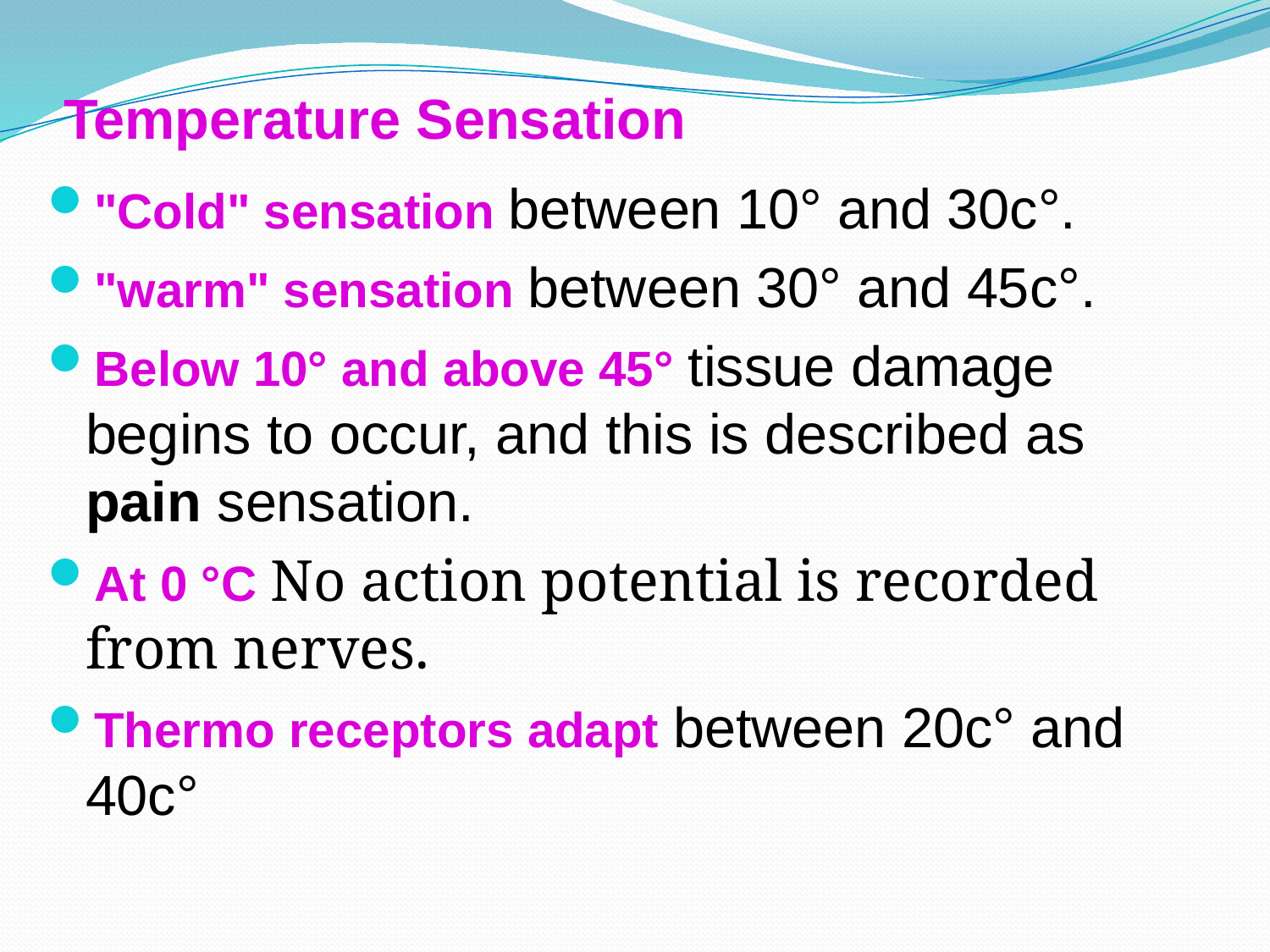

# Temperature Sensation
"Cold" sensation between 10° and 30c°.
"warm" sensation between 30° and 45c°.
Below 10° and above 45° tissue damage begins to occur, and this is described as pain sensation.
At 0 °C No action potential is recorded from nerves.
Thermo receptors adapt between 20c° and 40c°